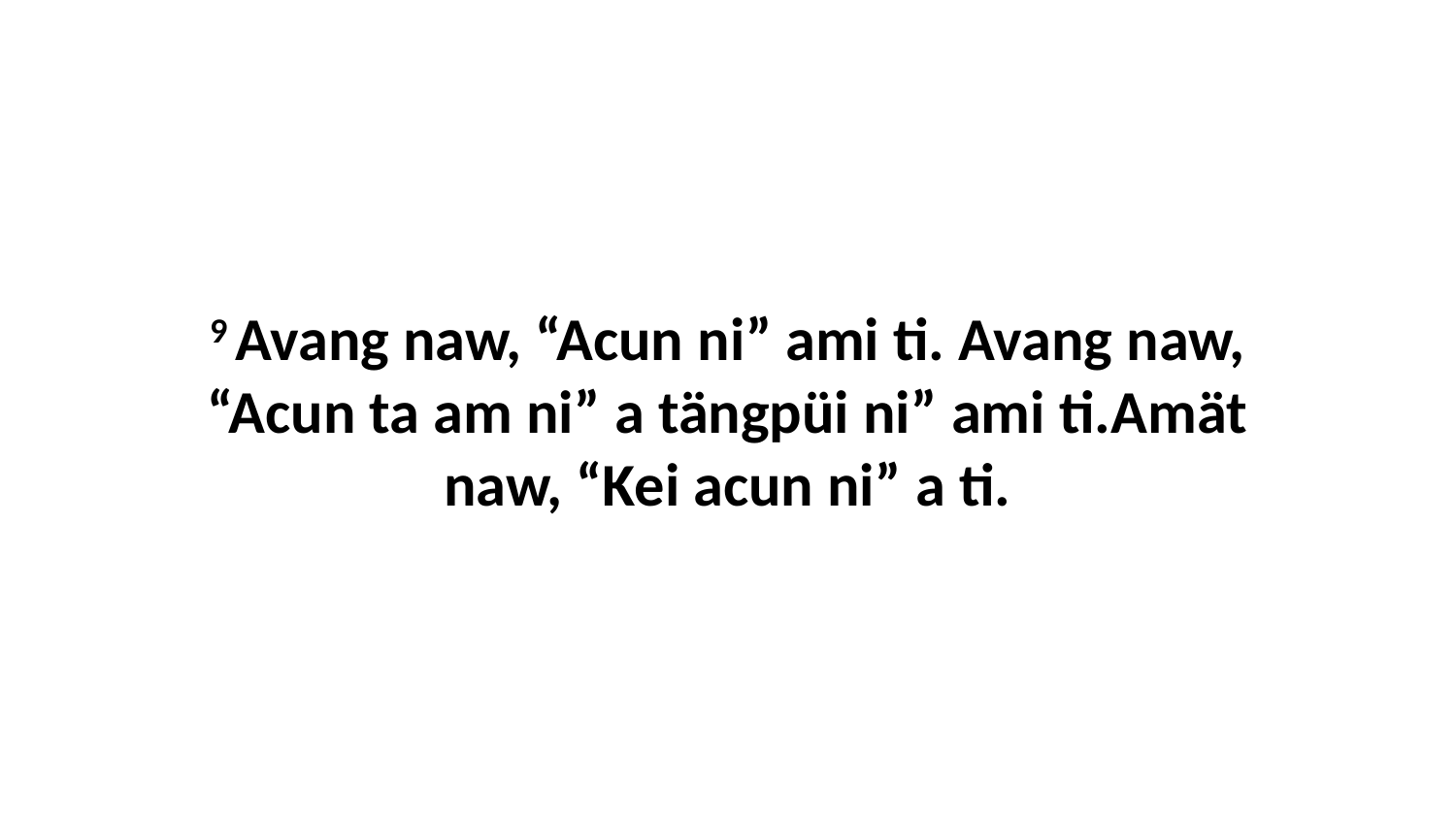

9 Avang naw, “Acun ni” ami ti. Avang naw, “Acun ta am ni” a tängpüi ni” ami ti.Amät naw, “Kei acun ni” a ti.